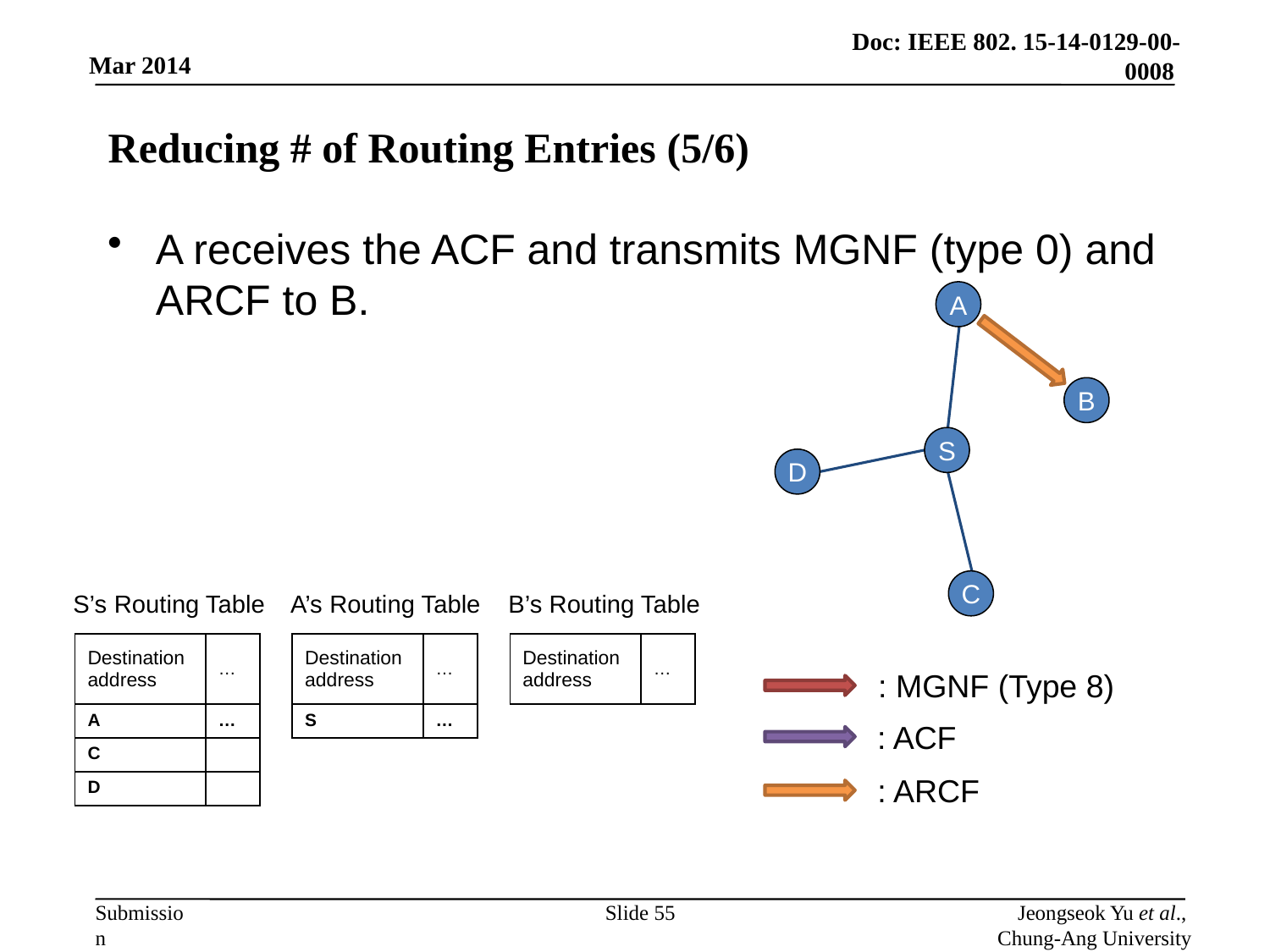

# Reducing # of Routing Entries (5/6)
A receives the ACF and transmits MGNF (type 0) and ARCF to B.

A

B
S
D
C
S’s Routing Table
A’s Routing Table
B’s Routing Table
| Destination address | … |
| --- | --- |
| A | … |
| C |  |
| D |  |
| Destination address | … |
| --- | --- |
| S | … |
| Destination address | … |
| --- | --- |
: MGNF (Type 8)

: ACF

: ARCF

Slide 55